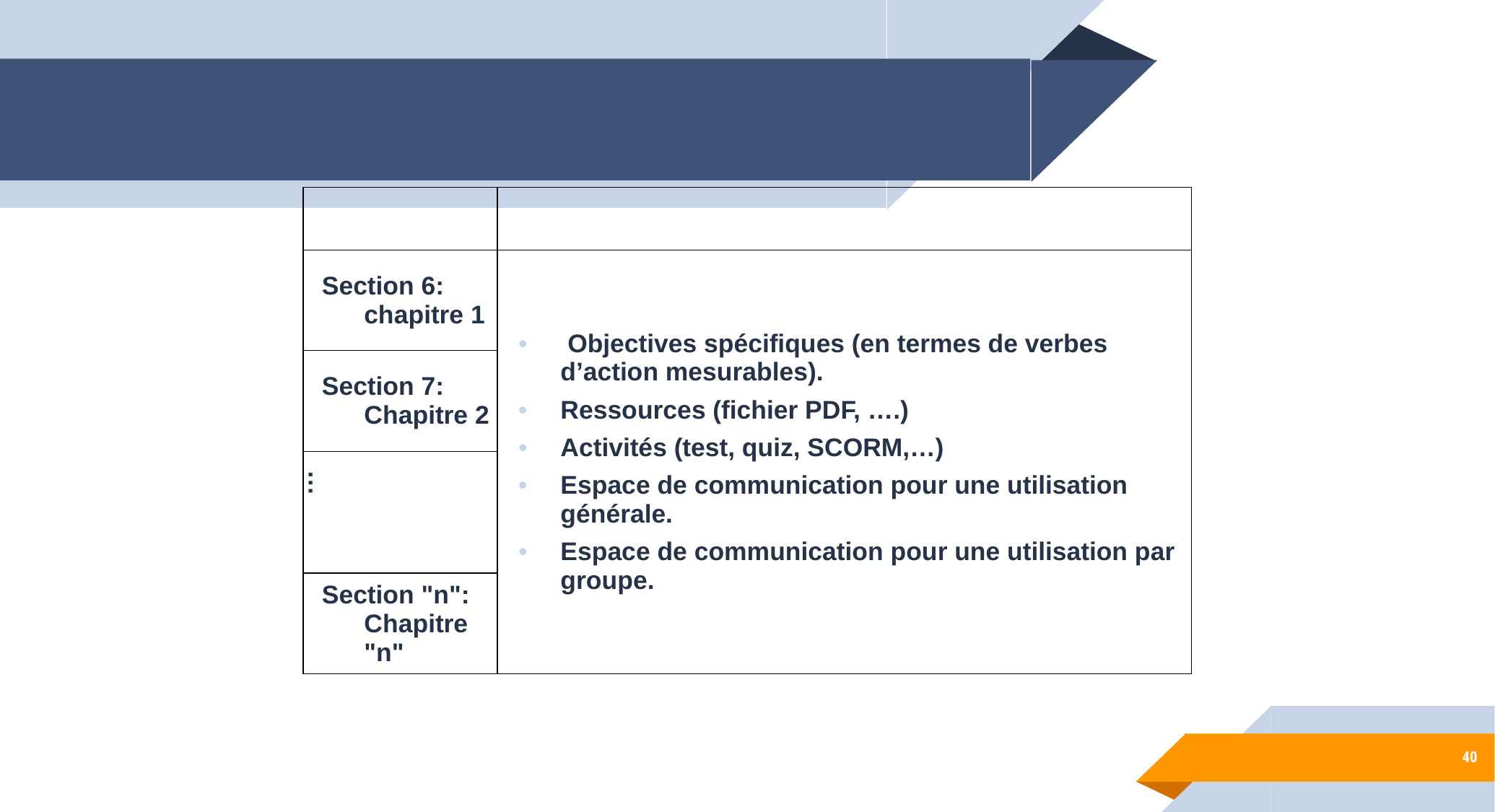

| Option | Description |
| --- | --- |
| Section 6: chapitre 1 | Objectives spécifiques (en termes de verbes d’action mesurables). Ressources (fichier PDF, ….) Activités (test, quiz, SCORM,…) Espace de communication pour une utilisation générale. Espace de communication pour une utilisation par groupe. |
| Section 7: Chapitre 2 |  |
| … |  |
| Section "n": Chapitre "n" |  |
40